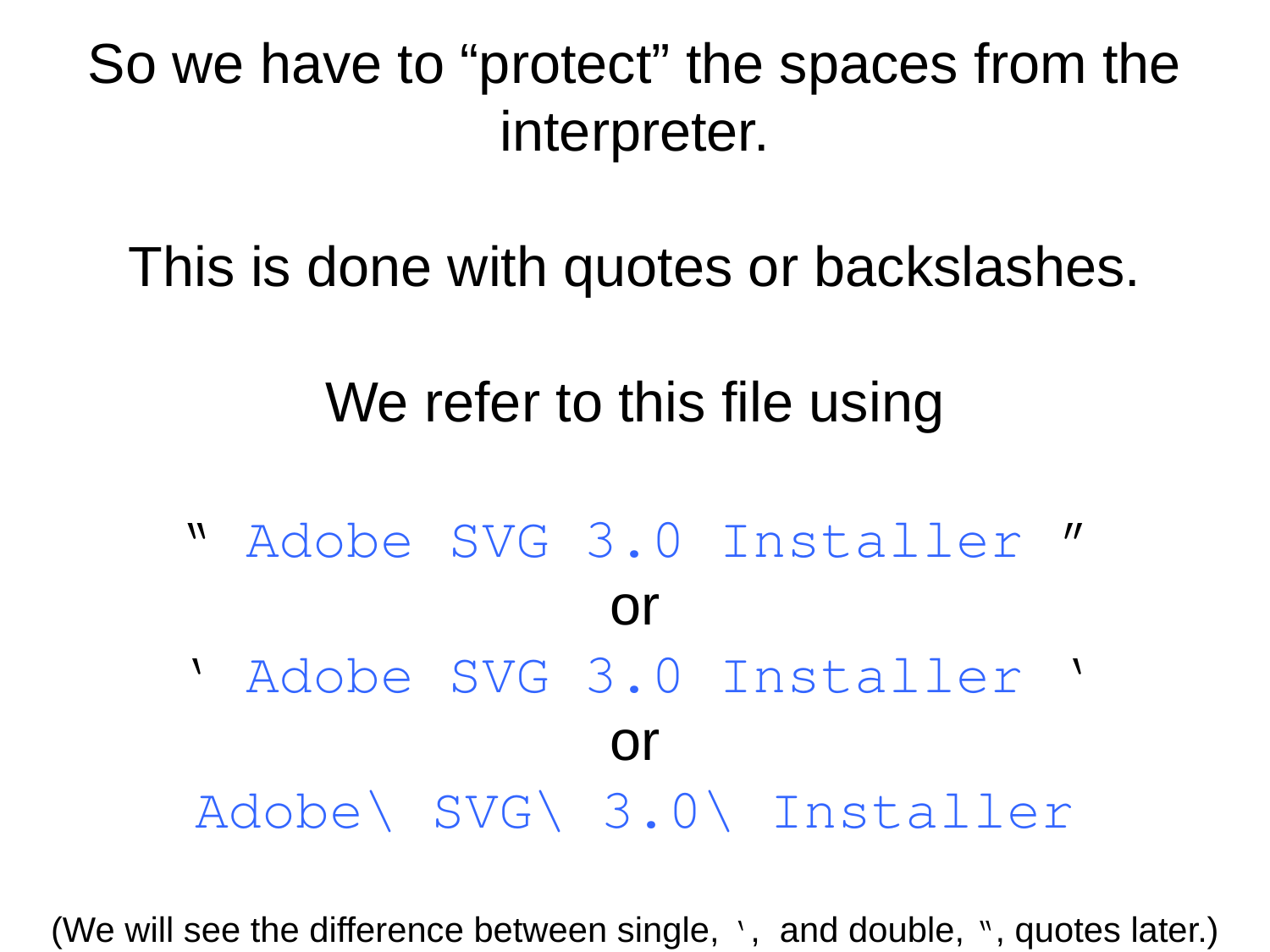

So we have to “protect” the spaces from the interpreter.

This is done with quotes or backslashes.

We refer to this file using

“ Adobe SVG 3.0 Installer ”
or
‘ Adobe SVG 3.0 Installer ‘
or
Adobe\ SVG\ 3.0\ Installer

(We will see the difference between single, ‘,  and double, “, quotes later.)